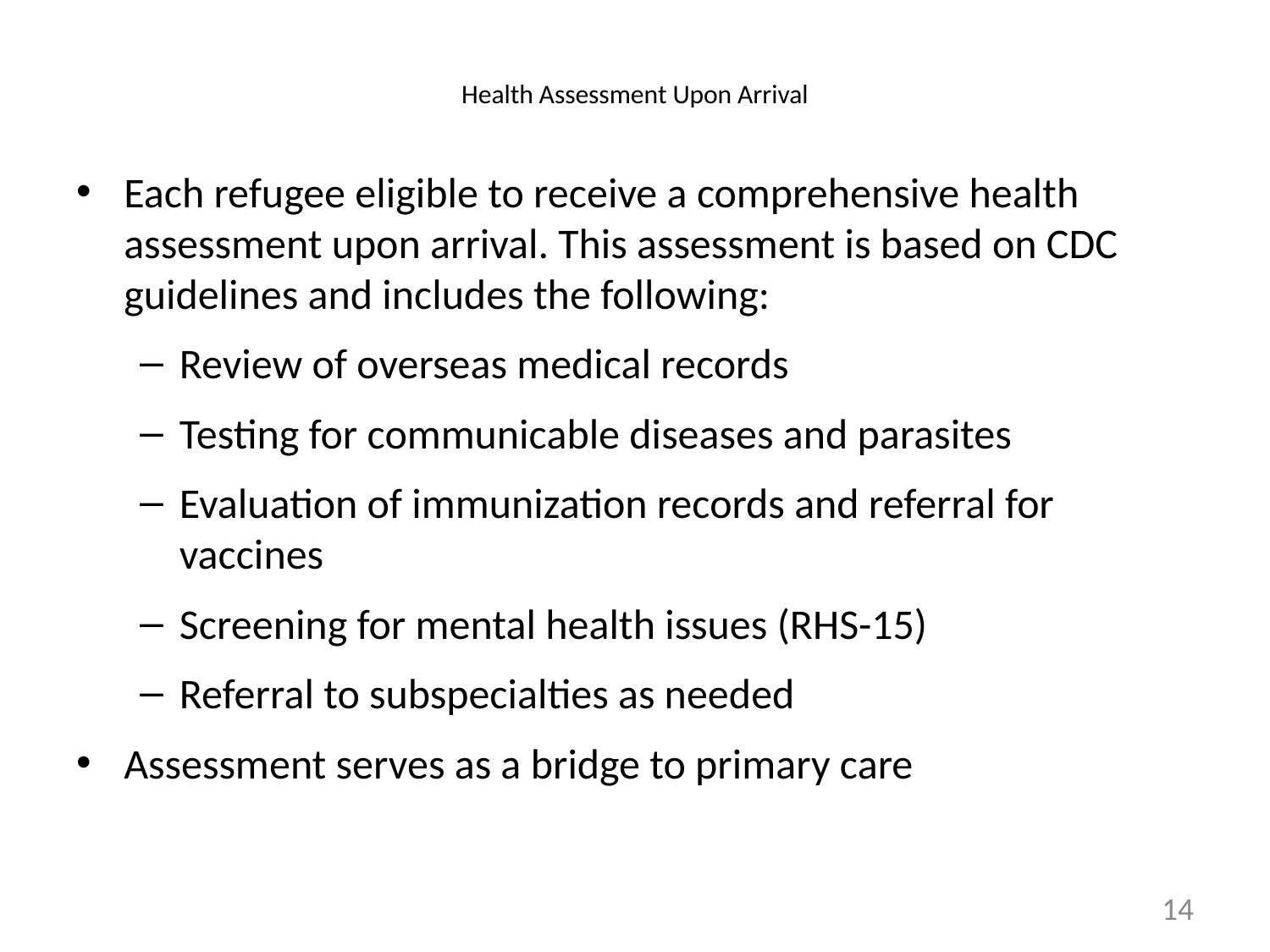

# Health Assessment Upon Arrival
Each refugee eligible to receive a comprehensive health assessment upon arrival. This assessment is based on CDC guidelines and includes the following:
Review of overseas medical records
Testing for communicable diseases and parasites
Evaluation of immunization records and referral for vaccines
Screening for mental health issues (RHS-15)
Referral to subspecialties as needed
Assessment serves as a bridge to primary care
14